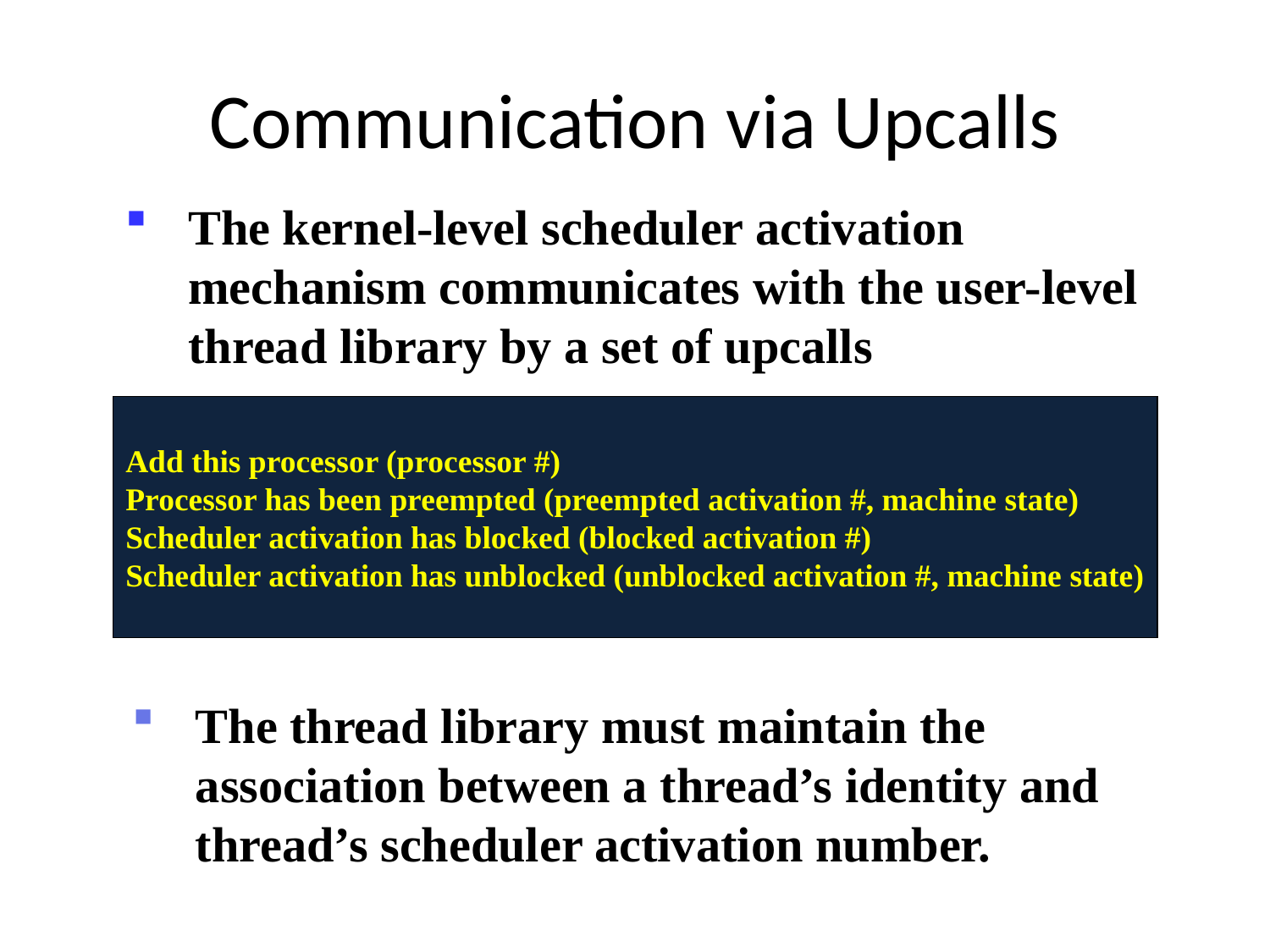

# Communication via Upcalls
The kernel-level scheduler activation mechanism communicates with the user-level thread library by a set of upcalls

Add this processor (processor #)
Processor has been preempted (preempted activation #, machine state)
Scheduler activation has blocked (blocked activation #)
Scheduler activation has unblocked (unblocked activation #, machine state)

The thread library must maintain the association between a thread’s identity and thread’s scheduler activation number.